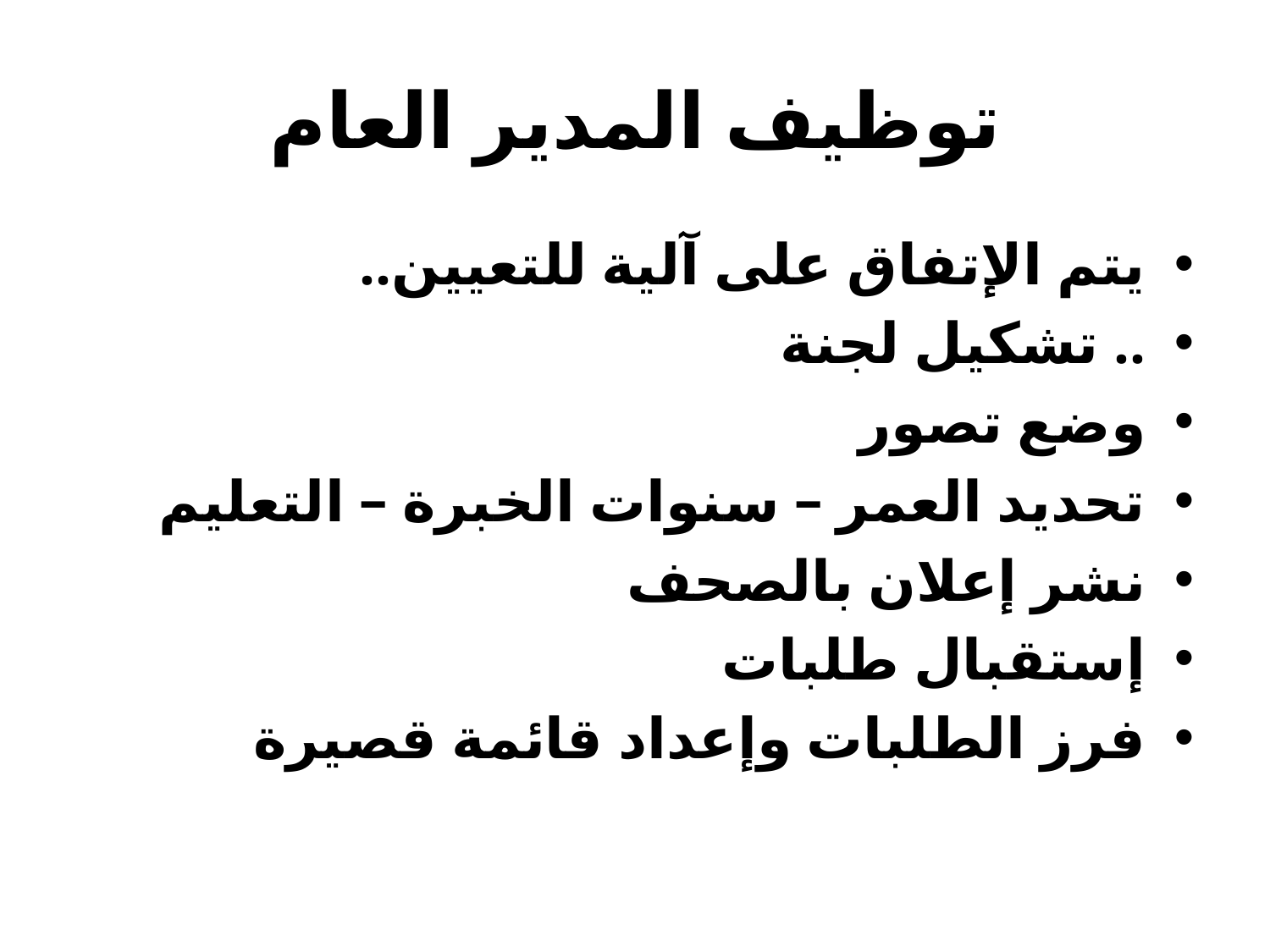

# توظيف المدير العام
يتم الإتفاق على آلية للتعيين..
.. تشكيل لجنة
وضع تصور
تحديد العمر – سنوات الخبرة – التعليم
نشر إعلان بالصحف
إستقبال طلبات
فرز الطلبات وإعداد قائمة قصيرة